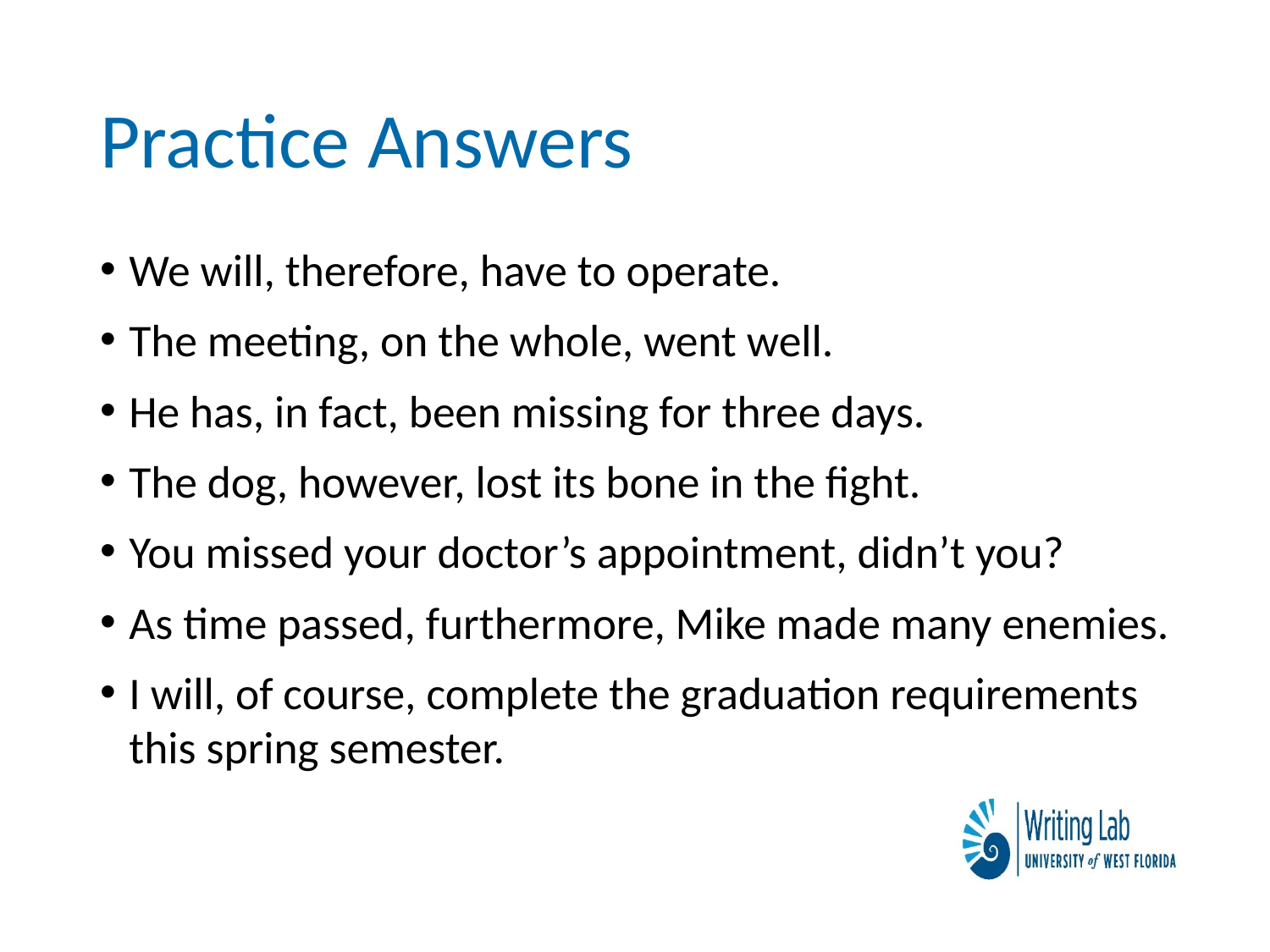

# Practice Answers
We will, therefore, have to operate.
The meeting, on the whole, went well.
He has, in fact, been missing for three days.
The dog, however, lost its bone in the fight.
You missed your doctor’s appointment, didn’t you?
As time passed, furthermore, Mike made many enemies.
I will, of course, complete the graduation requirements this spring semester.